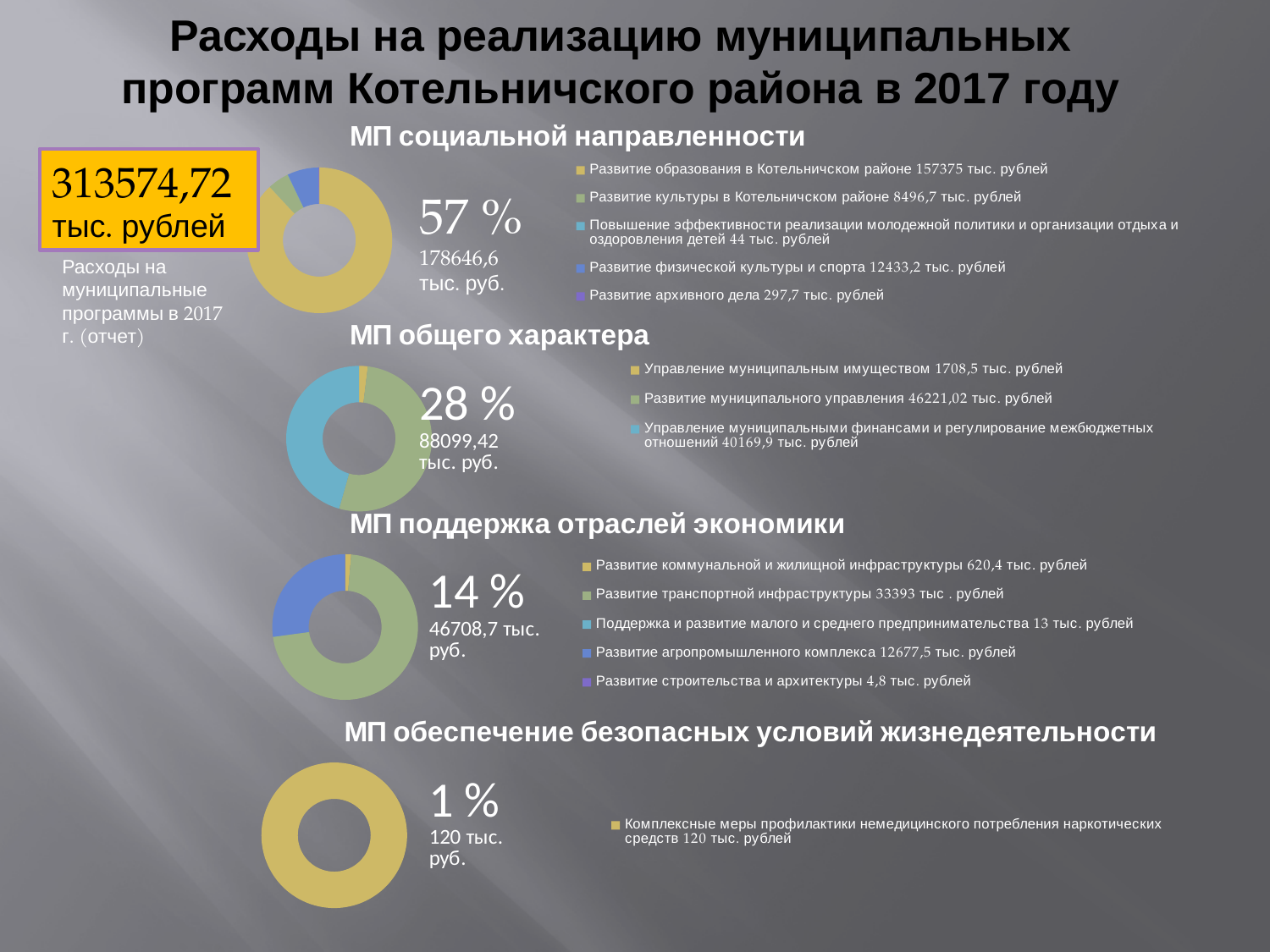

# Расходы на реализацию муниципальных программ Котельничского района в 2017 году

### Chart:

| Category | МП социальной направленности |
|---|---|
| Развитие образования в Котельничском районе 157375 тыс. рублей | 157375.0 |
| Развитие культуры в Котельничском районе 8496,7 тыс. рублей | 8496.7 |
| Повышение эффективности реализации молодежной политики и организации отдыха и оздоровления детей 44 тыс. рублей | 44.0 |
| Развитие физической культуры и спорта 12433,2 тыс. рублей | 12433.2 |
| Развитие архивного дела 297,7 тыс. рублей | 297.7 |
313574,72 тыс. рублей
57 %
178646,6 тыс. руб.
Расходы на муниципальные программы в 2017 г. (отчет)

### Chart: МП общего характера

| Category | МП социальной направленности |
|---|---|
| Управление муниципальным имуществом 1708,5 тыс. рублей | 1708.5 |
| Развитие муниципального управления 46221,02 тыс. рублей | 46221.02 |
| Управление муниципальными финансами и регулирование межбюджетных отношений 40169,9 тыс. рублей | 40169.9 |

### Chart: МП поддержка отраслей экономики

| Category | МП поддержка отраслей экономики  |
|---|---|
| Развитие коммунальной и жилищной инфраструктуры 620,4 тыс. рублей | 620.4 |
| Развитие транспортной инфраструктуры 33393 тыс . рублей | 33393.0 |
| Поддержка и развитие малого и среднего предпринимательства 13 тыс. рублей | 13.0 |
| Развитие агропромышленного комплекса 12677,5 тыс. рублей | 12677.5 |
| Развитие строительства и архитектуры 4,8 тыс. рублей | 4.8 |

### Chart: МП обеспечение безопасных условий жизнедеятельности

| Category | МП социальной направленности |
|---|---|
| Комплексные меры профилактики немедицинского потребления наркотических средств 120 тыс. рублей | 120.0 |